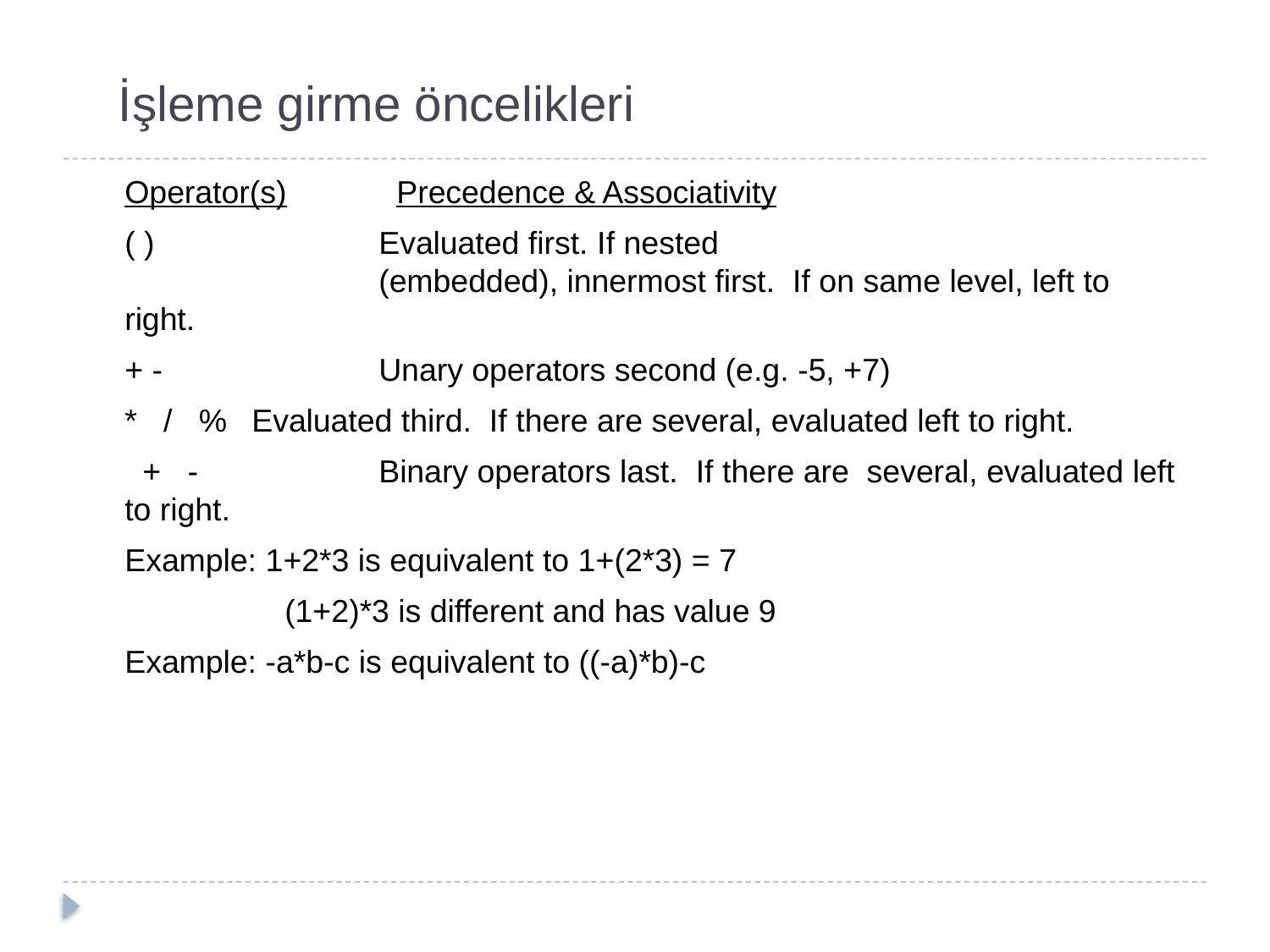

# İşleme girme öncelikleri
Operator(s)	  Precedence & Associativity
( )		Evaluated first. If nested  						(embedded), innermost first.  If on same level, left to right.
+ - 		Unary operators second (e.g. -5, +7)
*   /   %	Evaluated third.  If there are several, evaluated left to right.
  +   -		Binary operators last.  If there are  several, evaluated left to right.
Example: 1+2*3 is equivalent to 1+(2*3) = 7
                  (1+2)*3 is different and has value 9
Example: -a*b-c is equivalent to ((-a)*b)-c